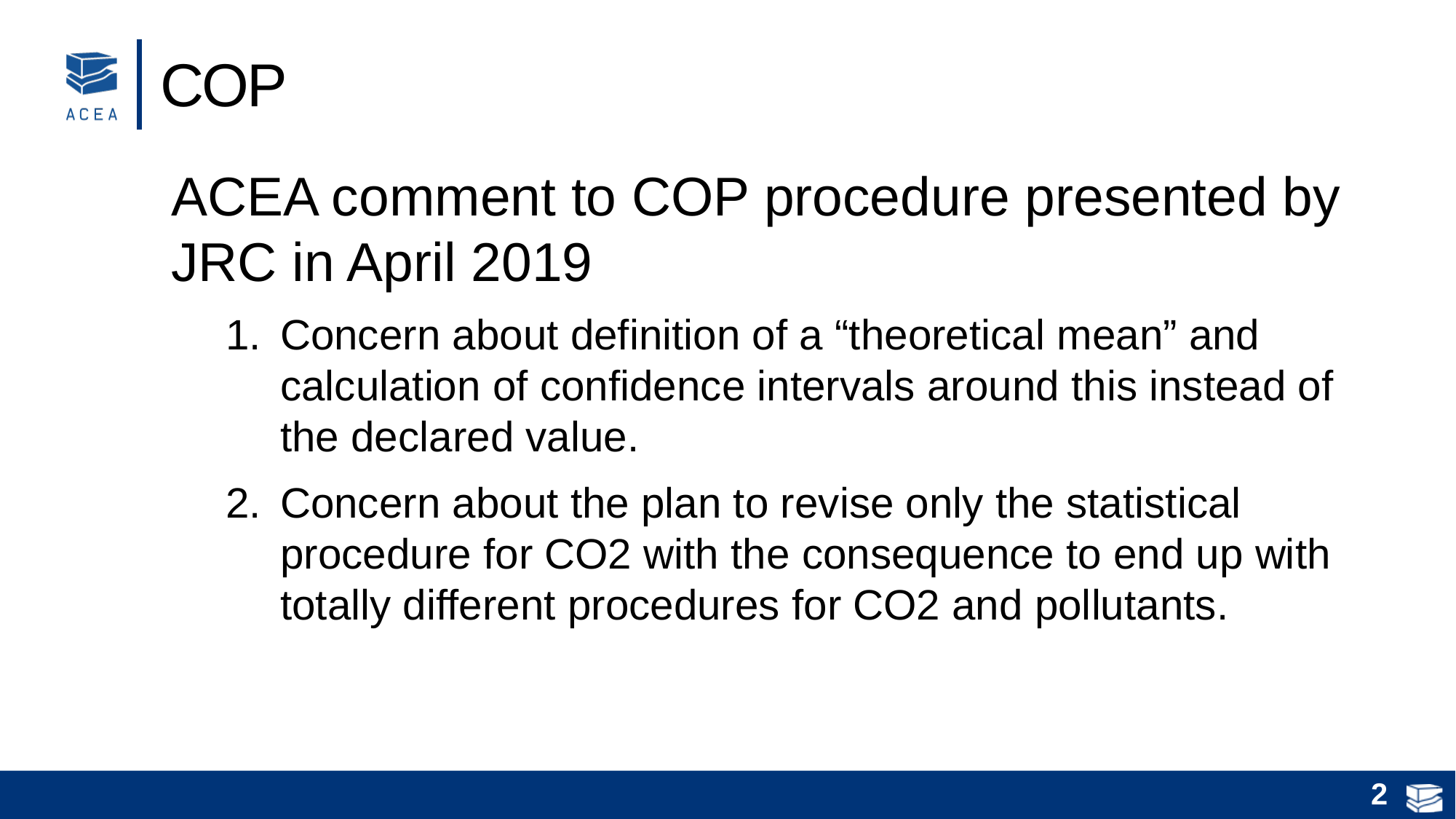

COP
ACEA comment to COP procedure presented by JRC in April 2019
Concern about definition of a “theoretical mean” and calculation of confidence intervals around this instead of the declared value.
Concern about the plan to revise only the statistical procedure for CO2 with the consequence to end up with totally different procedures for CO2 and pollutants.

2